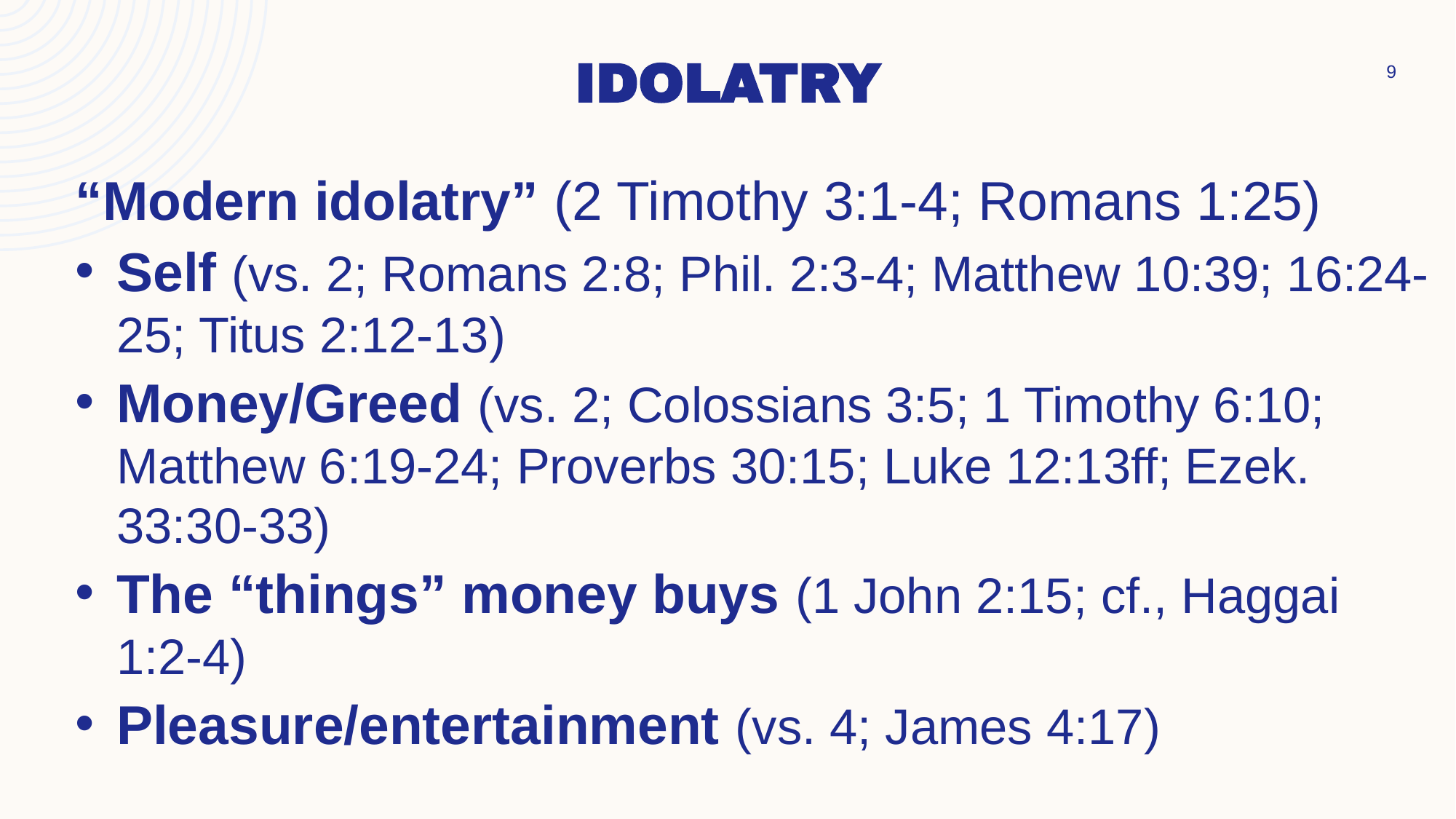

# Idolatry
9
“Modern idolatry” (2 Timothy 3:1-4; Romans 1:25)
Self (vs. 2; Romans 2:8; Phil. 2:3-4; Matthew 10:39; 16:24-25; Titus 2:12-13)
Money/Greed (vs. 2; Colossians 3:5; 1 Timothy 6:10;
Matthew 6:19-24; Proverbs 30:15; Luke 12:13ff; Ezek. 33:30-33)
The “things” money buys (1 John 2:15; cf., Haggai 1:2-4)
Pleasure/entertainment (vs. 4; James 4:17)